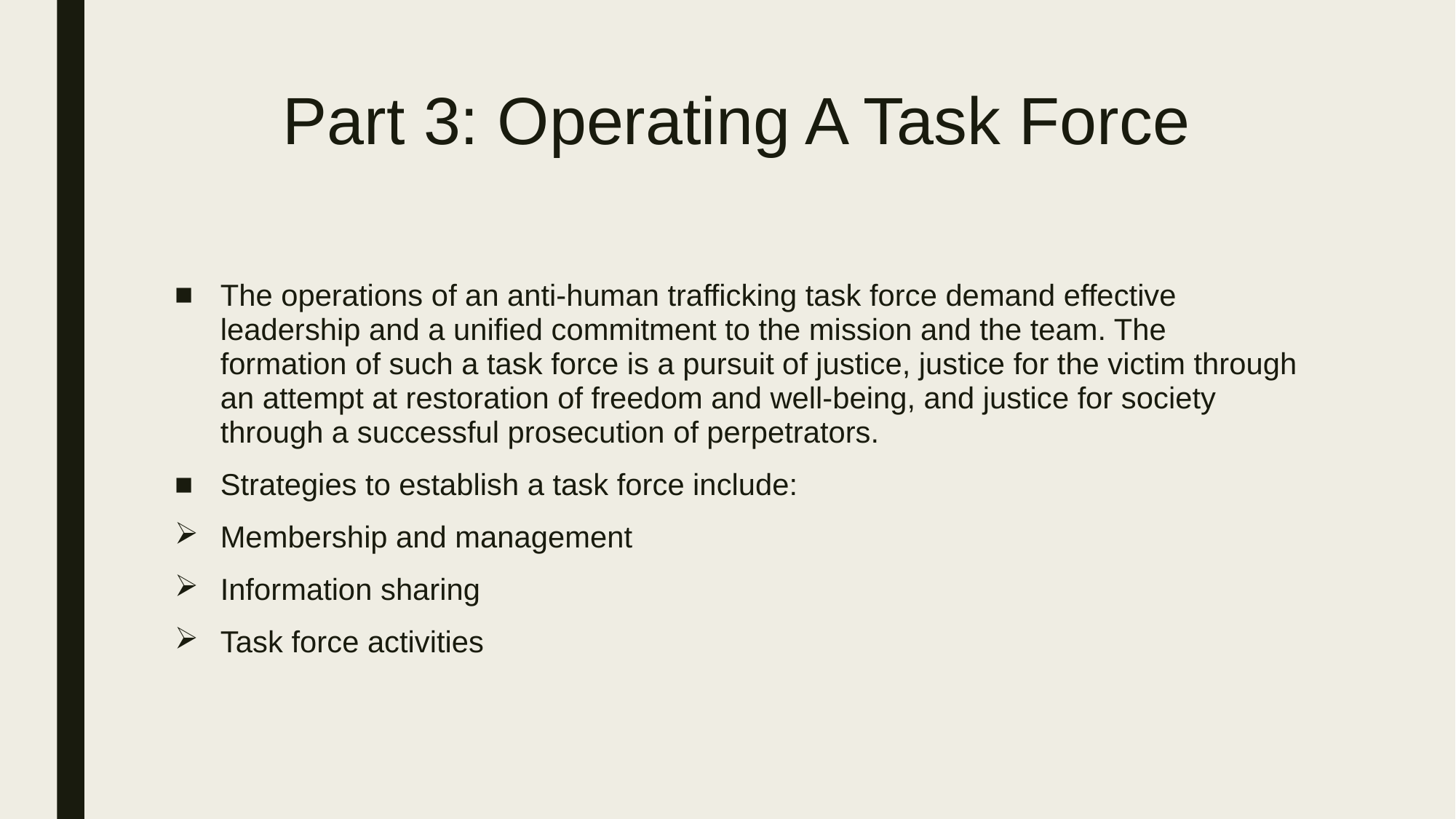

# Part 3: Operating A Task Force
The operations of an anti-human trafficking task force demand effective leadership and a unified commitment to the mission and the team. The formation of such a task force is a pursuit of justice, justice for the victim through an attempt at restoration of freedom and well-being, and justice for society through a successful prosecution of perpetrators.
Strategies to establish a task force include:
Membership and management
Information sharing
Task force activities